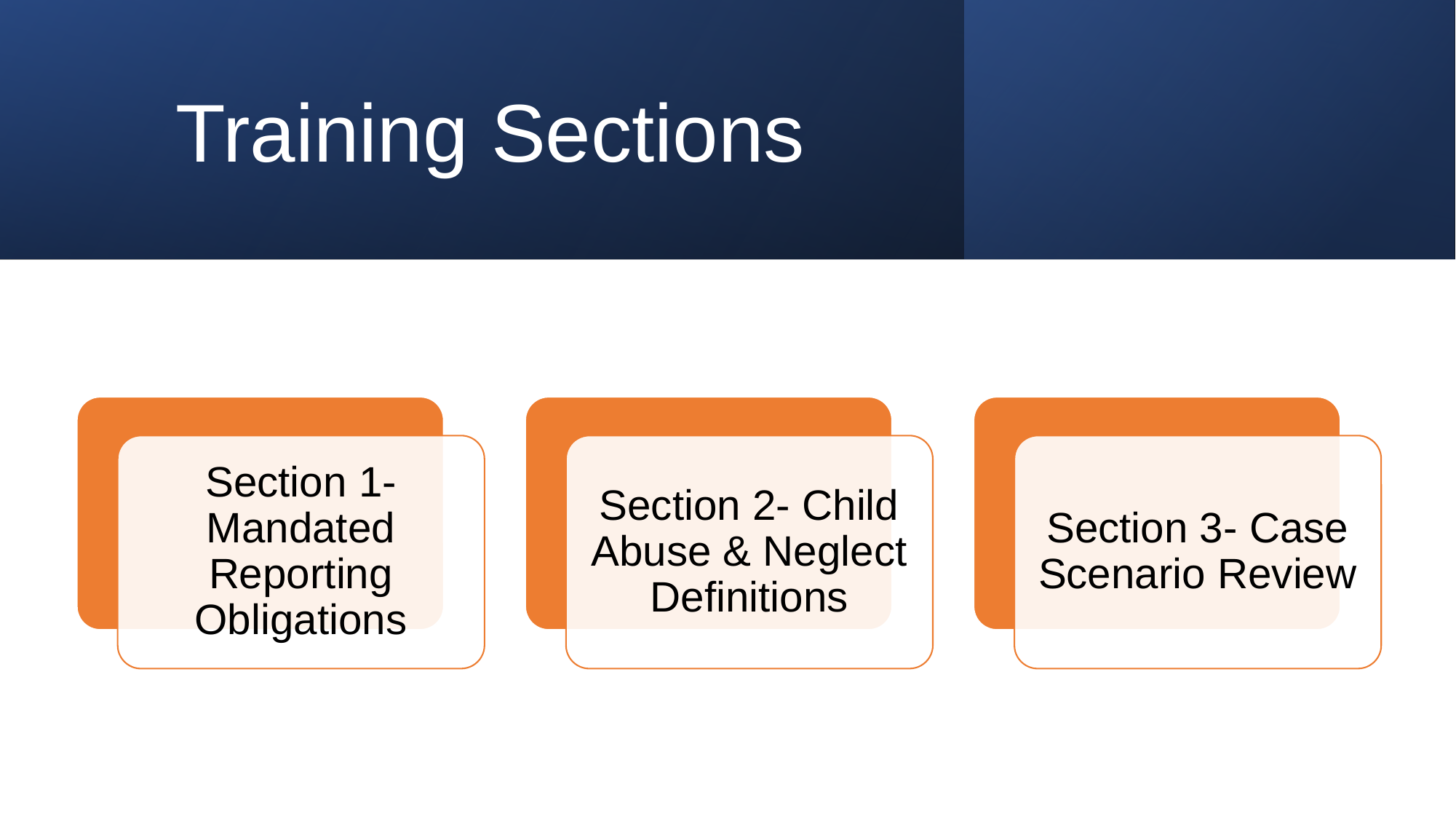

# Training Sections

Section 1- Mandated Reporting Obligations
Section 2- Child Abuse & Neglect Definitions
Section 3- Case Scenario Review